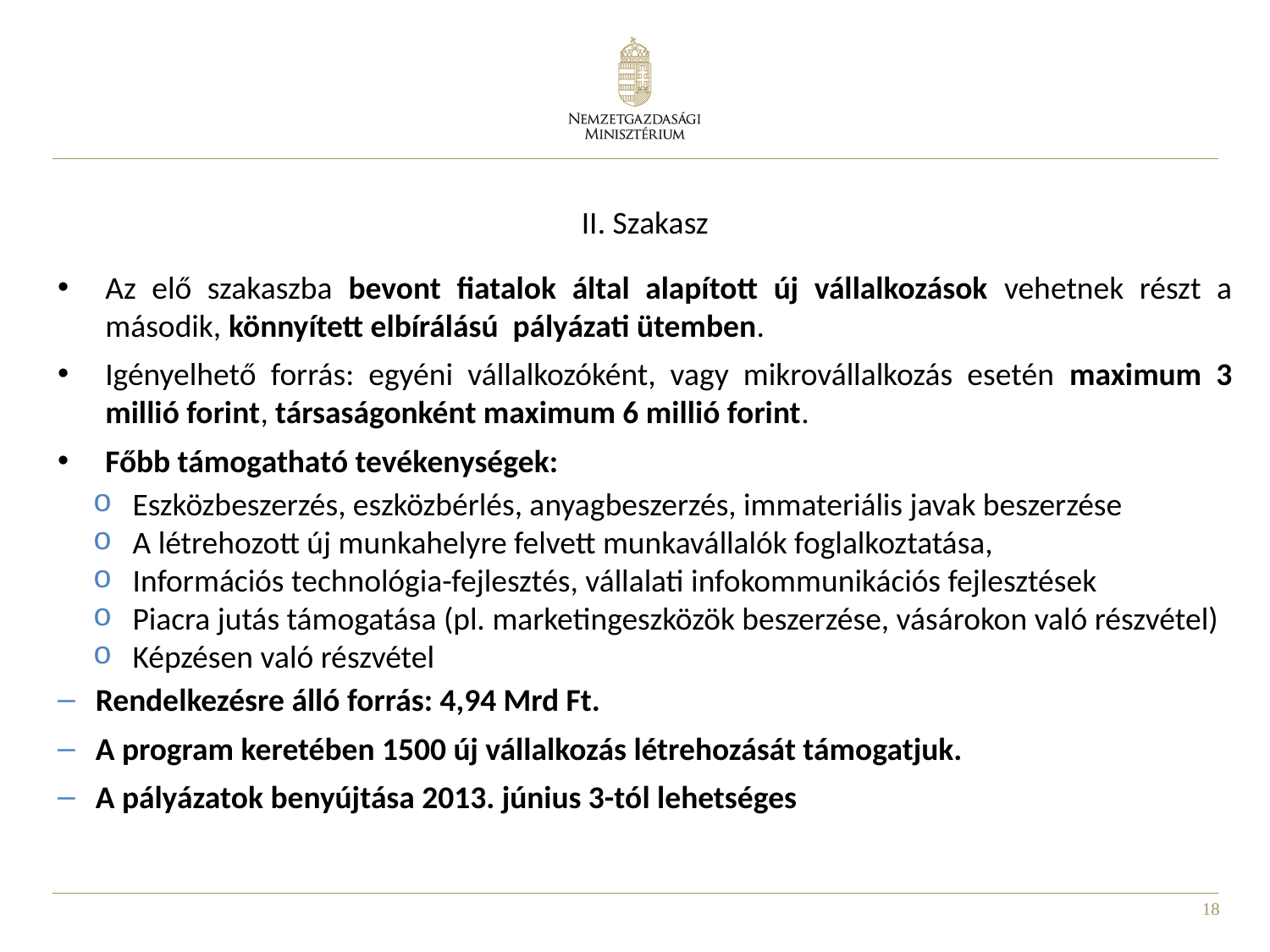

II. Szakasz
Az elő szakaszba bevont fiatalok által alapított új vállalkozások vehetnek részt a második, könnyített elbírálású  pályázati ütemben.
Igényelhető forrás: egyéni vállalkozóként, vagy mikrovállalkozás esetén maximum 3 millió forint, társaságonként maximum 6 millió forint.
Főbb támogatható tevékenységek:
Eszközbeszerzés, eszközbérlés, anyagbeszerzés, immateriális javak beszerzése
A létrehozott új munkahelyre felvett munkavállalók foglalkoztatása,
Információs technológia-fejlesztés, vállalati infokommunikációs fejlesztések
Piacra jutás támogatása (pl. marketingeszközök beszerzése, vásárokon való részvétel)
Képzésen való részvétel
Rendelkezésre álló forrás: 4,94 Mrd Ft.
A program keretében 1500 új vállalkozás létrehozását támogatjuk.
A pályázatok benyújtása 2013. június 3-tól lehetséges